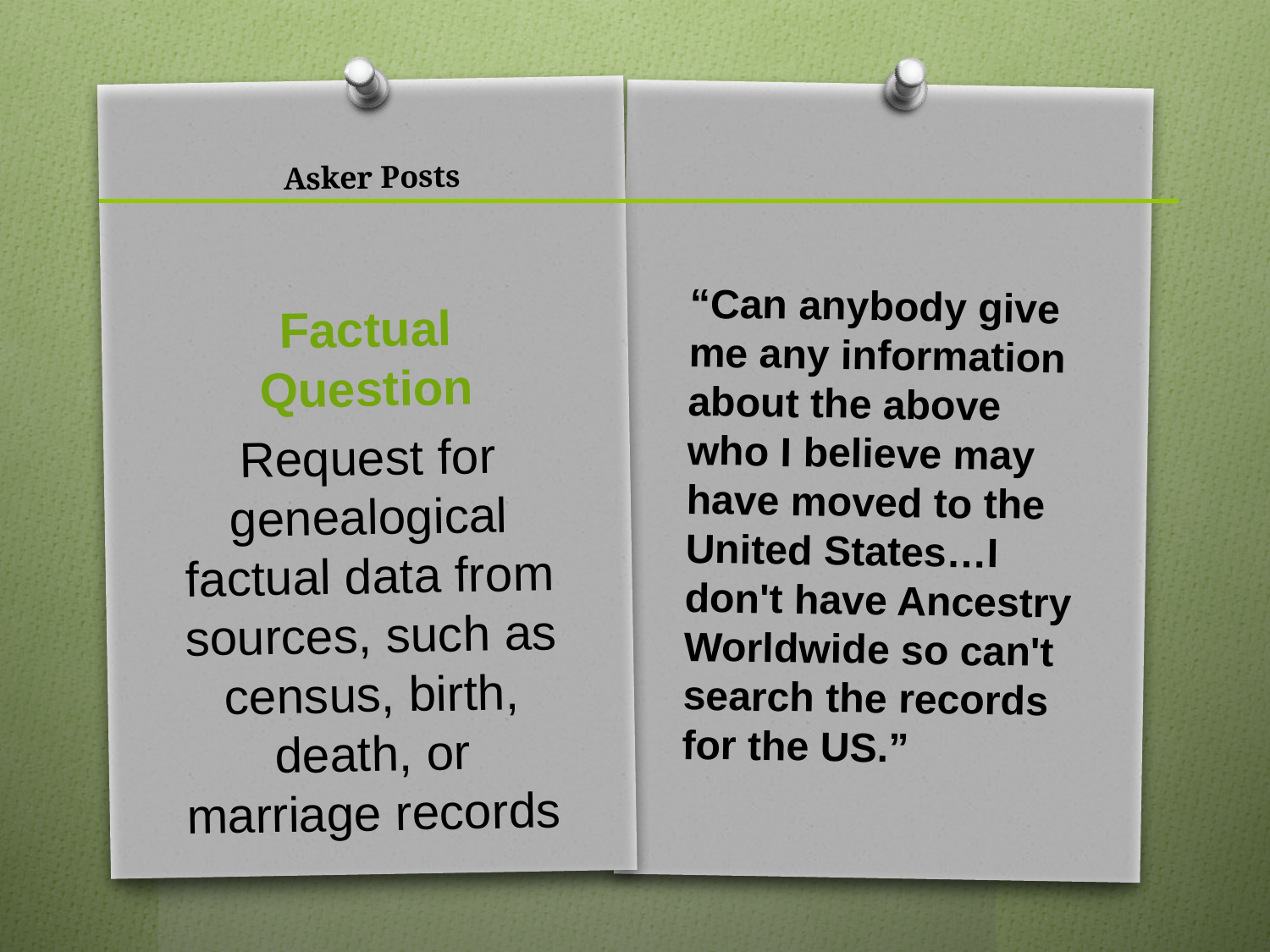

# Asker Posts

“Can anybody give me any information about the above who I believe may have moved to the United States…I don't have Ancestry Worldwide so can't search the records for the US.”

Factual Question
Request for genealogical factual data from sources, such as census, birth, death, or marriage records